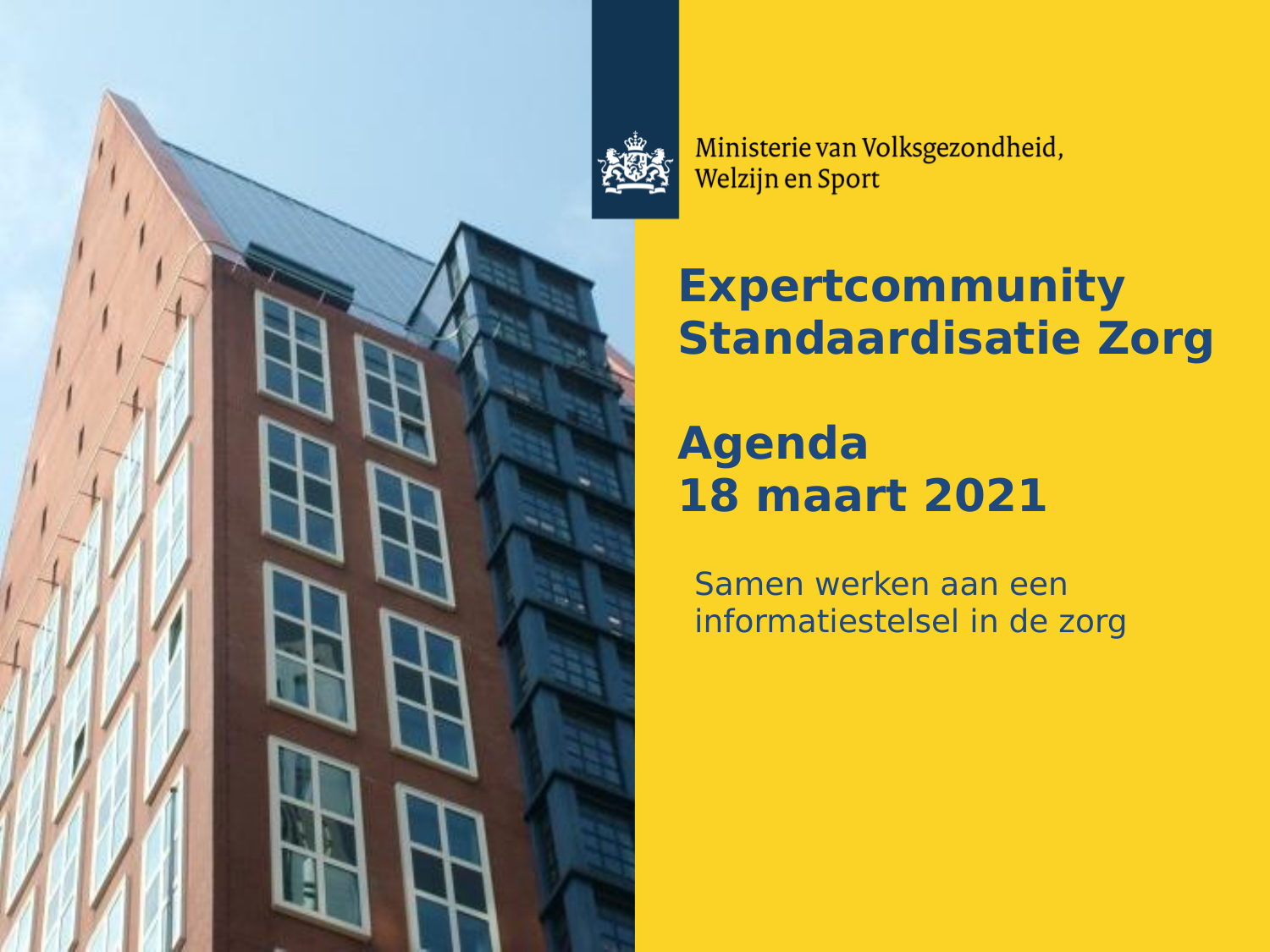

# Expertcommunity  Standaardisatie Zorg Agenda 18 maart 2021
Samen werken aan een informatiestelsel in de zorg